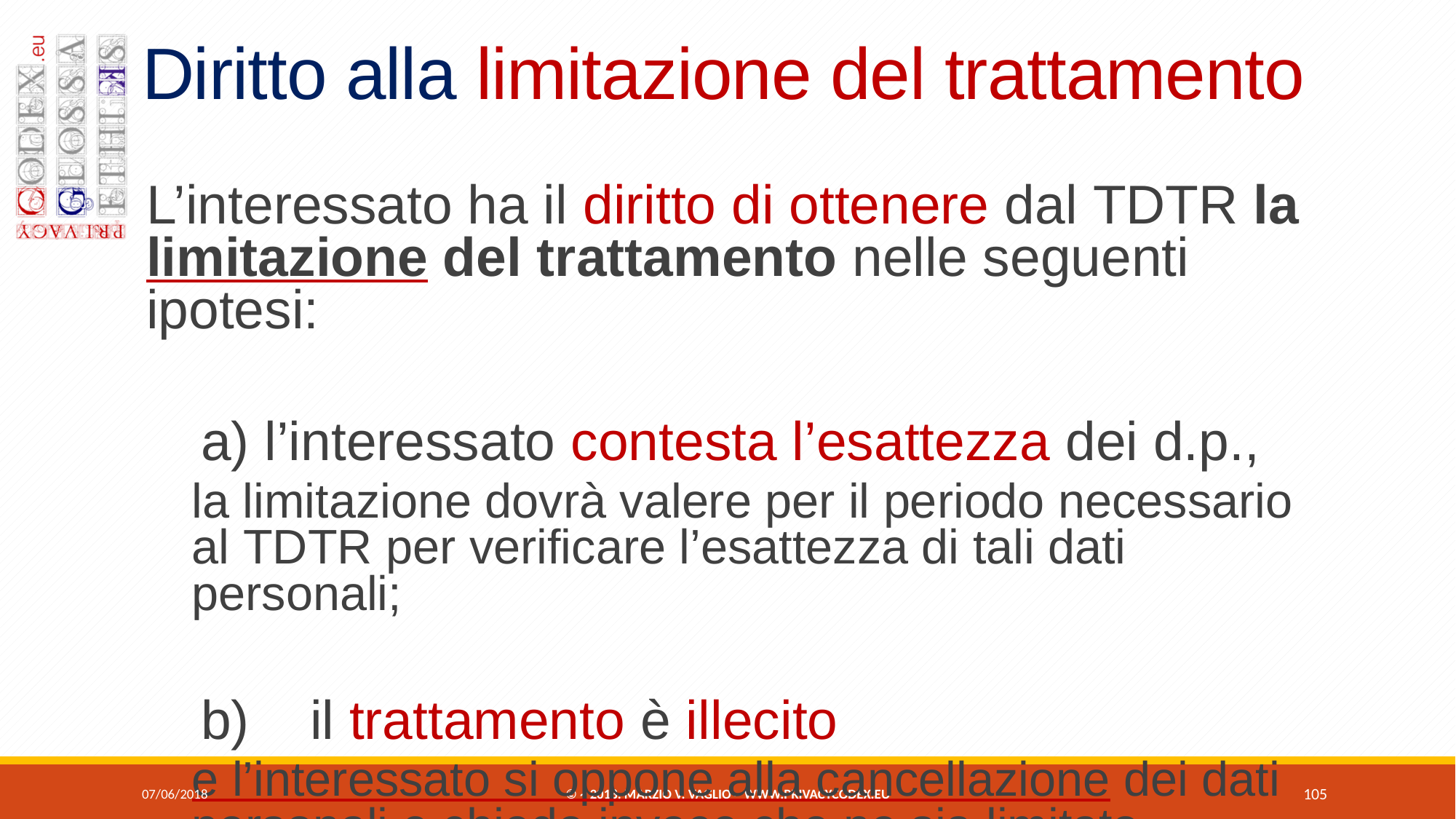

# Diritto alla limitazione del trattamento
L’interessato ha il diritto di ottenere dal tdtr la limitazione del trattamento nelle seguenti ipotesi:

a) l’interessato contesta l’esattezza dei d.p.,
la limitazione dovrà valere per il periodo necessario al tdtr per verificare l’esattezza di tali dati personali;

b)	il trattamento è illecito
e l’interessato si oppone alla cancellazione dei dati personali e chiede invece che ne sia limitato l’utilizzo;
07/06/2018
© ~ 2018. Marzio V. Vaglio ~ www.privacycodex.eu
105